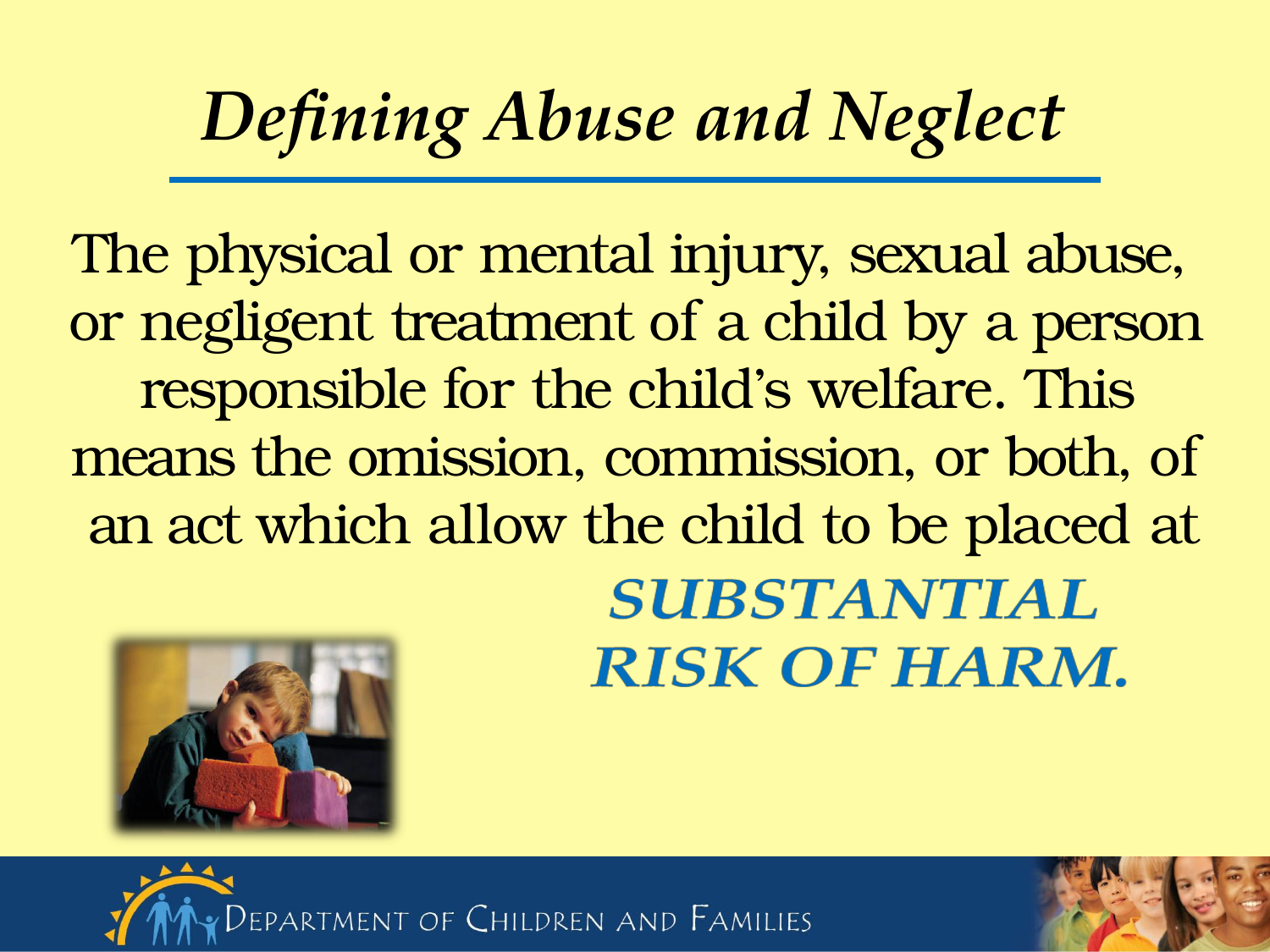

# Defining Abuse and Neglect

The physical or mental injury, sexual abuse,  or negligent treatment of a child by a person  responsible for the child’s welfare. This  means the omission, commission, or both, of  an act which allow the child to be placed at